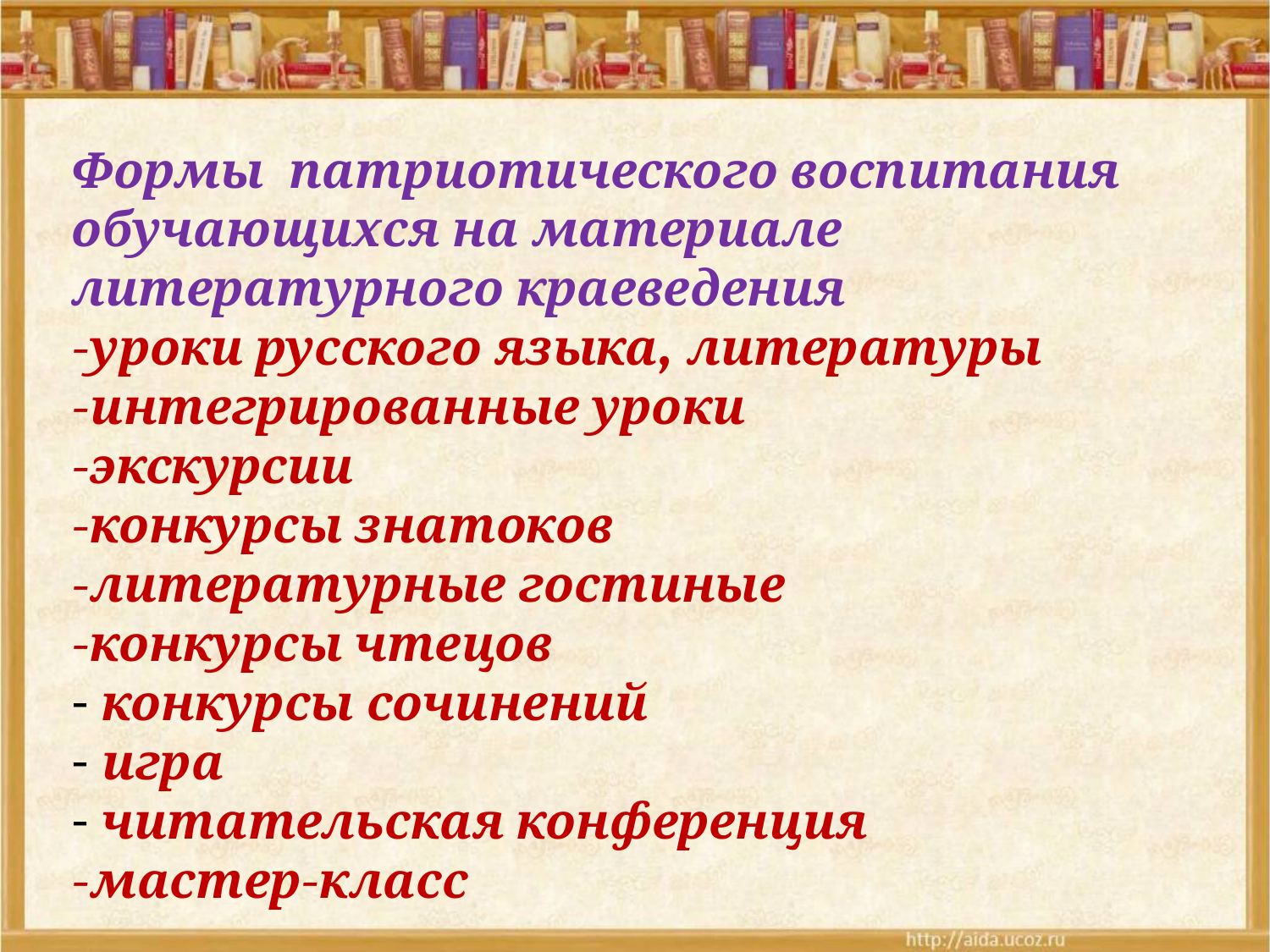

Формы  патриотического воспитания  обучающихся на материале литературного краеведения
-уроки русского языка, литературы
-интегрированные уроки
-экскурсии
-конкурсы знатоков
-литературные гостиные
-конкурсы чтецов
конкурсы сочинений
игра
читательская конференция
-мастер-класс